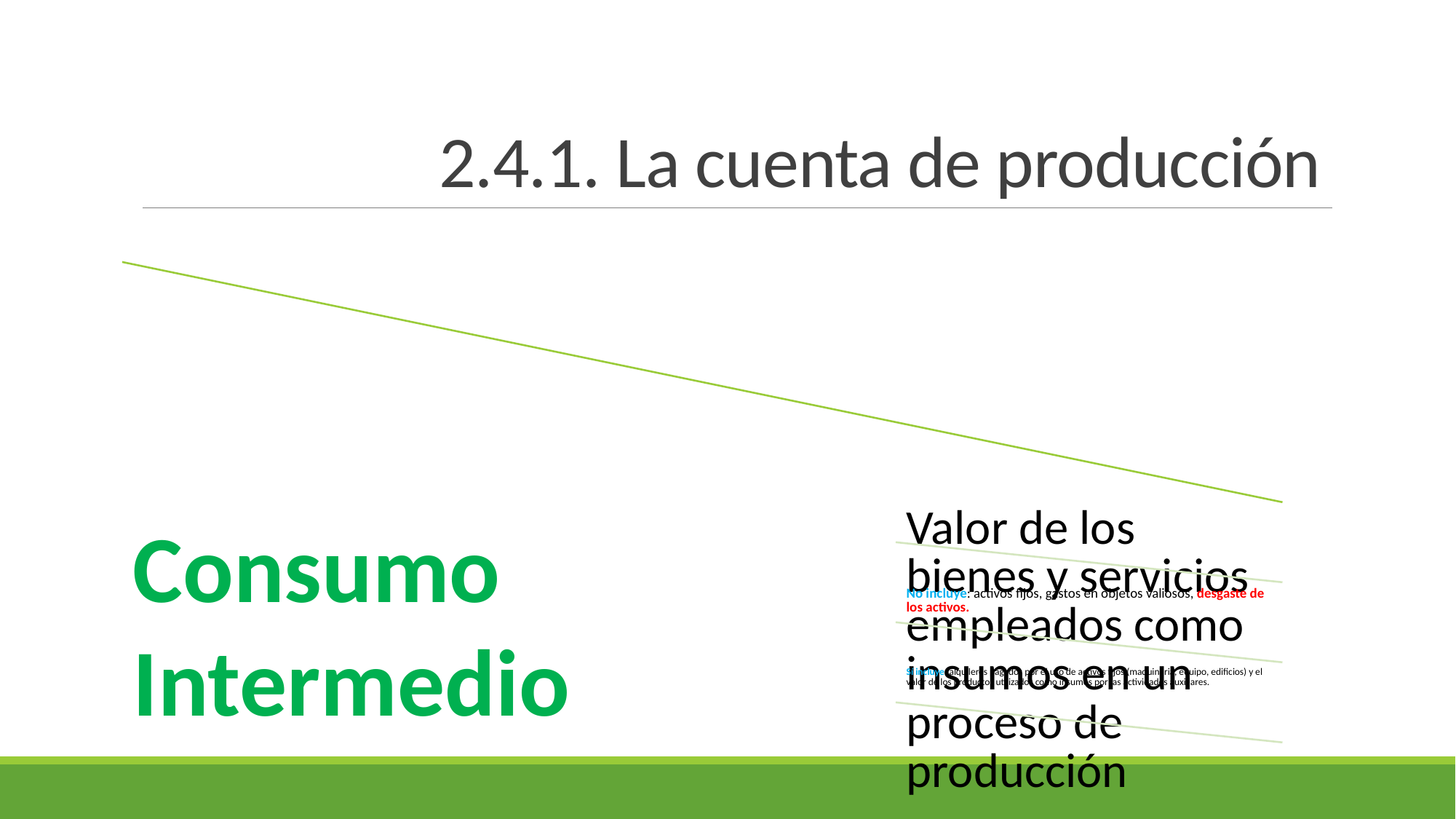

# 2.4.1. La cuenta de producción
Consumo Intermedio
Valor de los bienes y servicios empleados como insumos en un proceso de producción
No incluye: activos fijos, gastos en objetos valiosos, desgaste de los activos.
Sí incluye: alquileres pagados por el uso de activos fijos (maquinaria, equipo, edificios) y el valor de los productos utilizados como insumos por las actividades auxiliares.